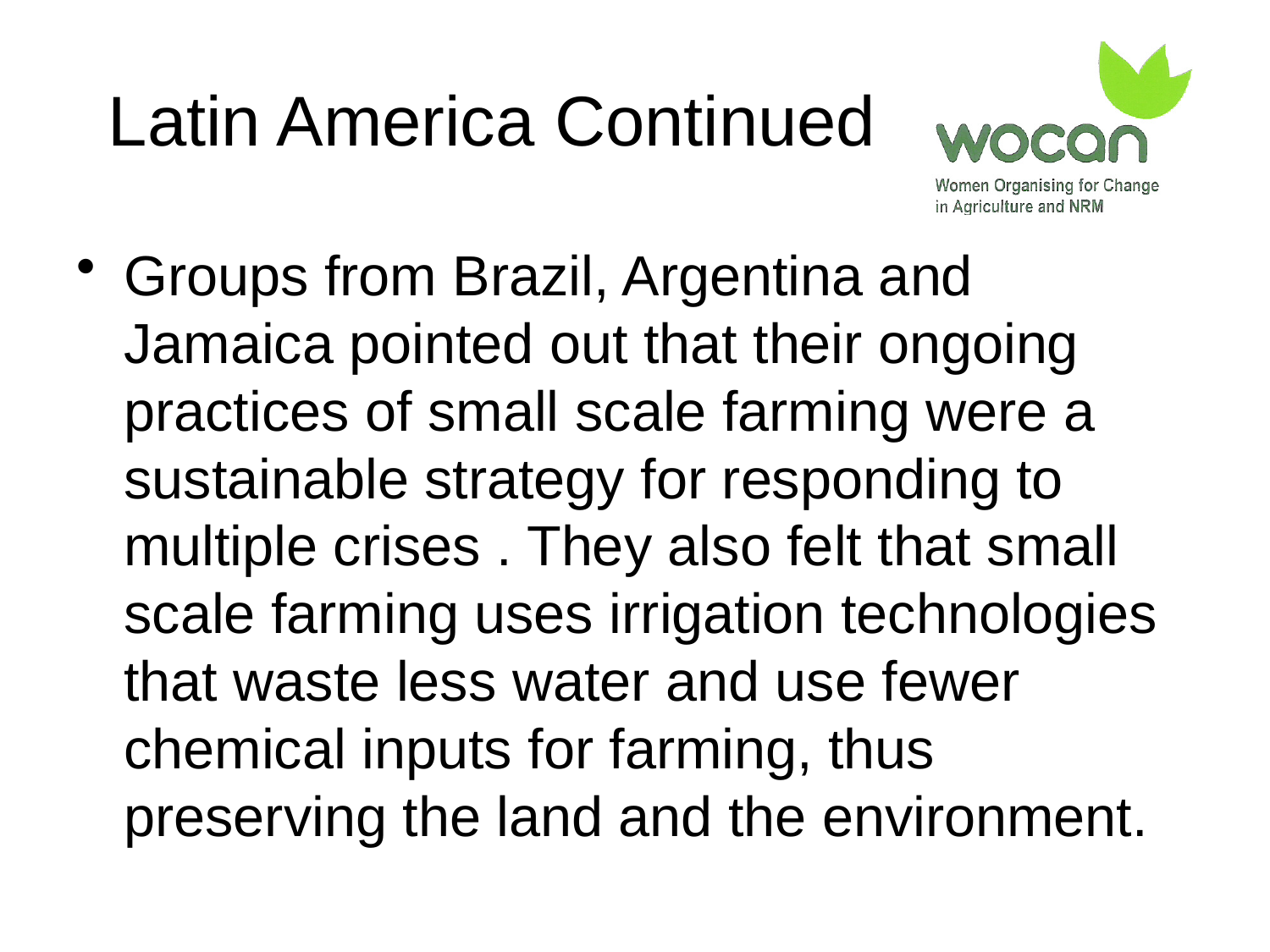

# Latin America Continued
Groups from Brazil, Argentina and Jamaica pointed out that their ongoing practices of small scale farming were a sustainable strategy for responding to multiple crises . They also felt that small scale farming uses irrigation technologies that waste less water and use fewer chemical inputs for farming, thus preserving the land and the environment.